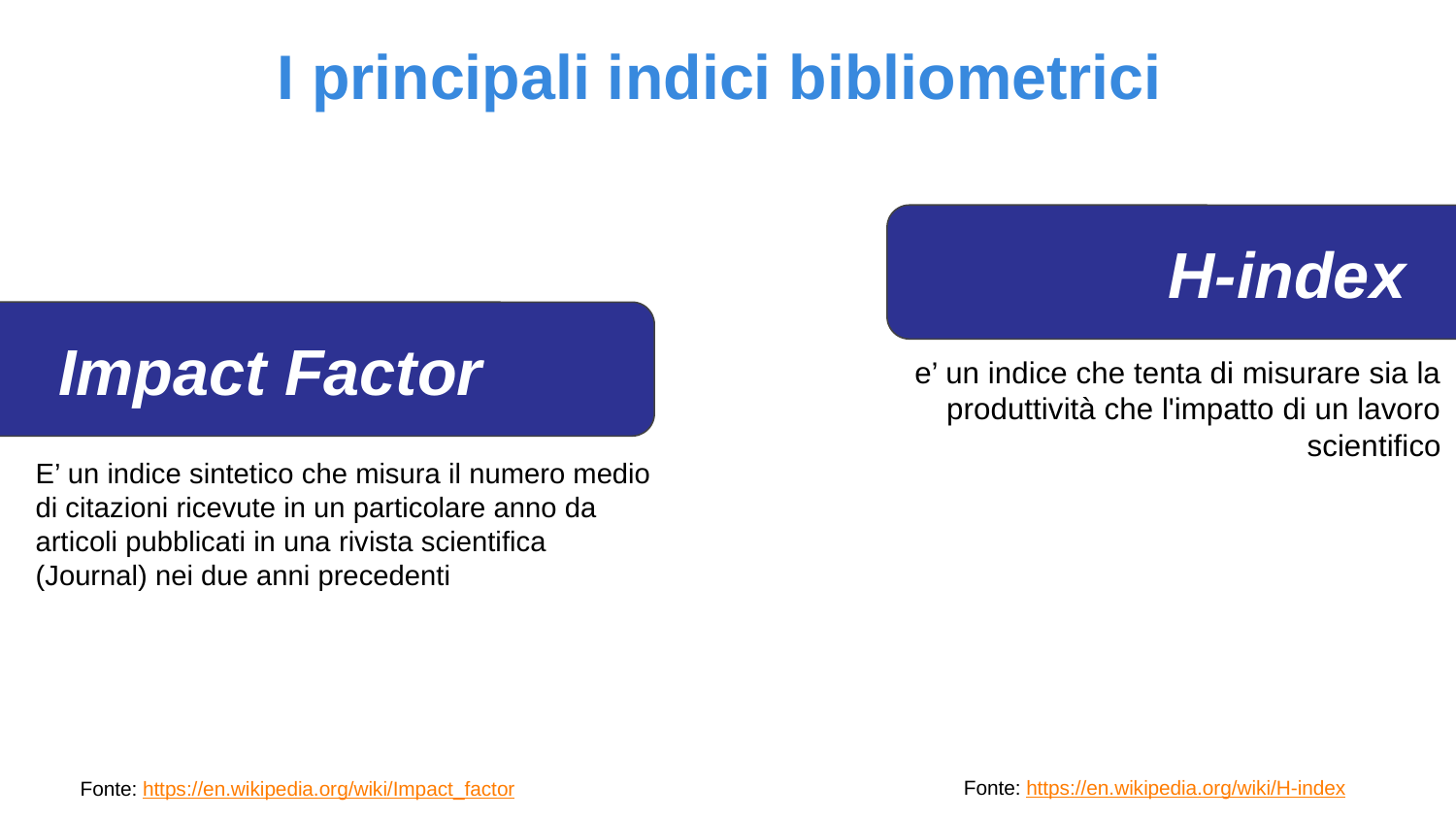

I principali indici bibliometrici
H-index

Impact Factor
For a researcher: the maximum value of h such that the given author has published h papers that have each been cited at least h times

e’ un indice che tenta di misurare sia la produttività che l'impatto di un lavoro scientifico
E’ un indice sintetico che misura il numero medio di citazioni ricevute in un particolare anno da articoli pubblicati in una rivista scientifica (Journal) nei due anni precedenti
Fonte: https://en.wikipedia.org/wiki/Impact_factor

Fonte: https://en.wikipedia.org/wiki/H-index